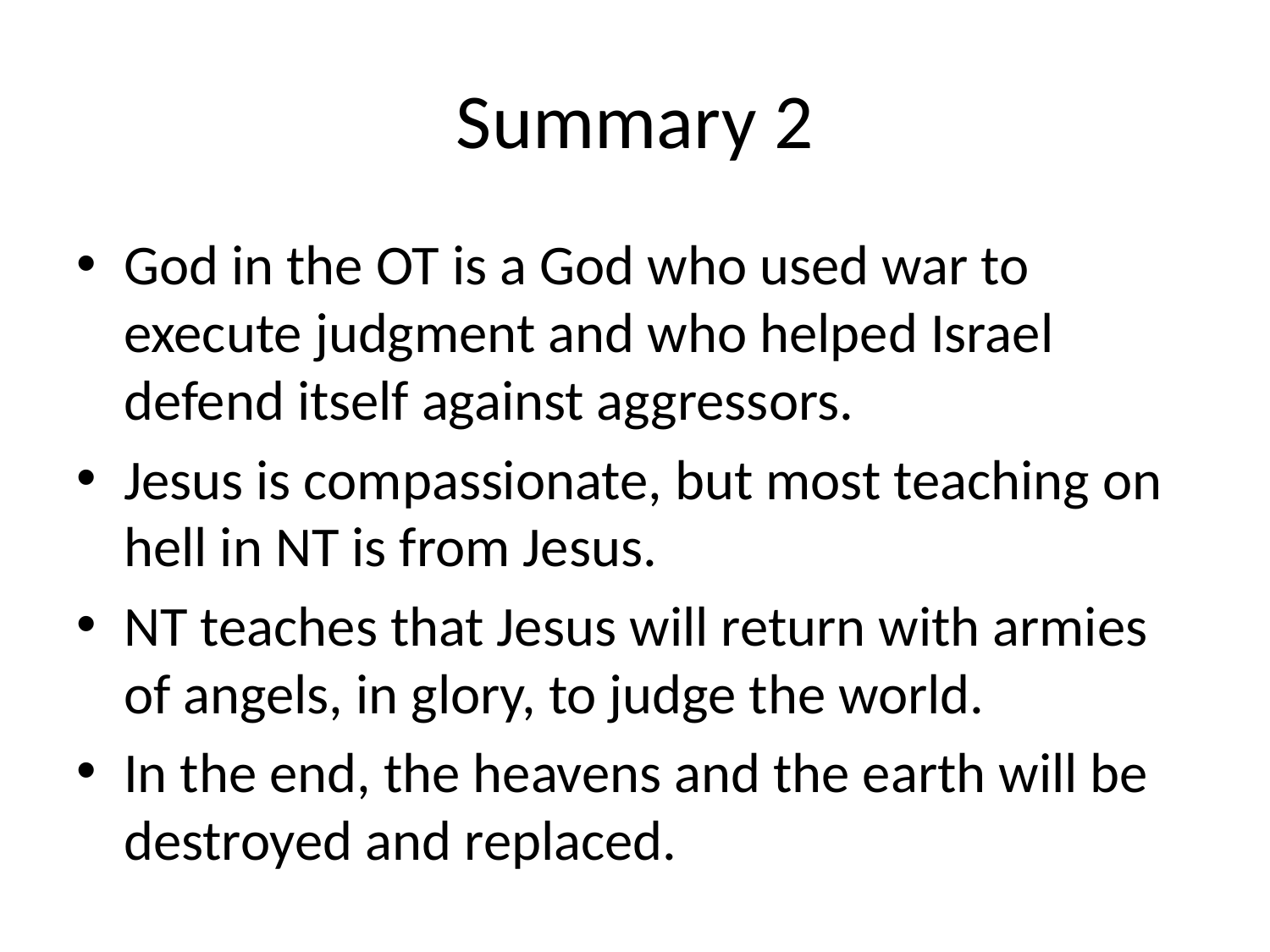

# Summary 2
God in the OT is a God who used war to execute judgment and who helped Israel defend itself against aggressors.
Jesus is compassionate, but most teaching on hell in NT is from Jesus.
NT teaches that Jesus will return with armies of angels, in glory, to judge the world.
In the end, the heavens and the earth will be destroyed and replaced.